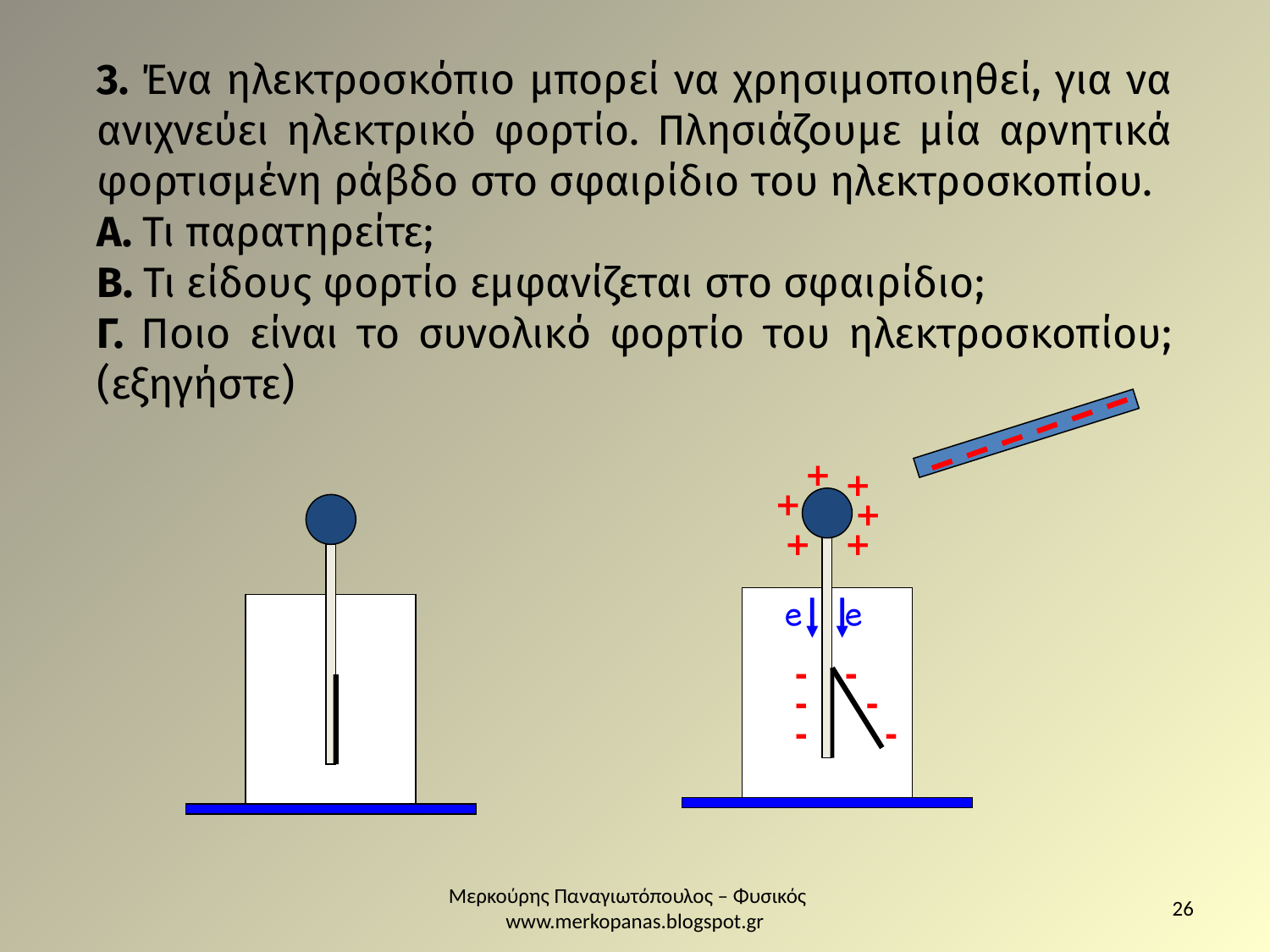

3. Ένα ηλεκτροσκόπιο μπορεί να χρησιμοποιηθεί, για να ανιχνεύει ηλεκτρικό φορτίο. Πλησιάζουμε μία αρνητικά φορτισμένη ράβδο στο σφαιρίδιο του ηλεκτροσκοπίου.
Α. Τι παρατηρείτε;
Β. Τι είδους φορτίο εμφανίζεται στο σφαιρίδιο;
Γ. Ποιο είναι το συνολικό φορτίο του ηλεκτροσκοπίου; (εξηγήστε)

+
+
+
+
+
+

e
e

-
-
-
-
 -
-

Μερκούρης Παναγιωτόπουλος – Φυσικός    www.merkopanas.blogspot.gr
26